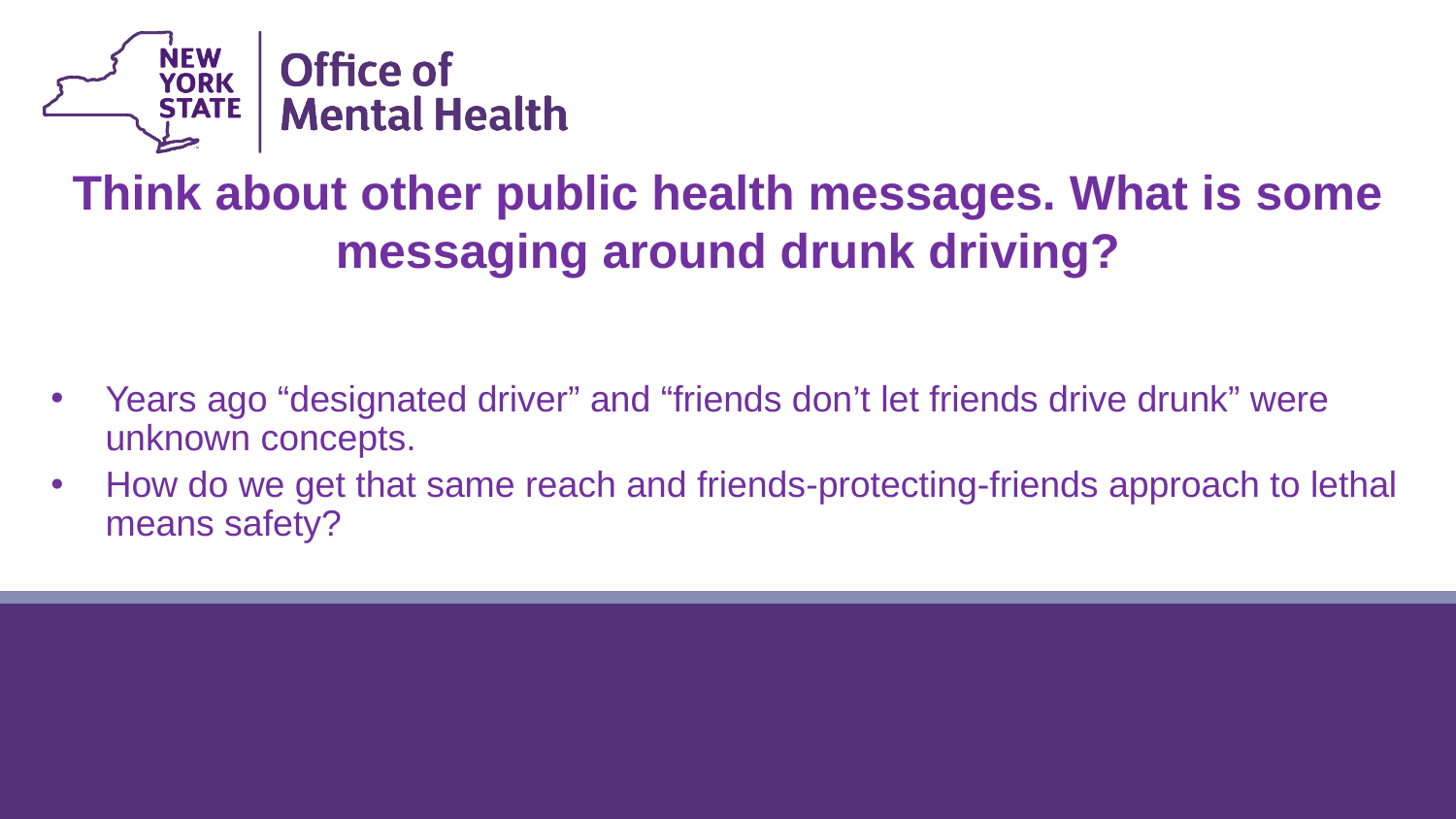

Think about other public health messages. What is some messaging around drunk driving?
Years ago “designated driver” and “friends don’t let friends drive drunk” were unknown concepts.
How do we get that same reach and friends-protecting-friends approach to lethal means safety?